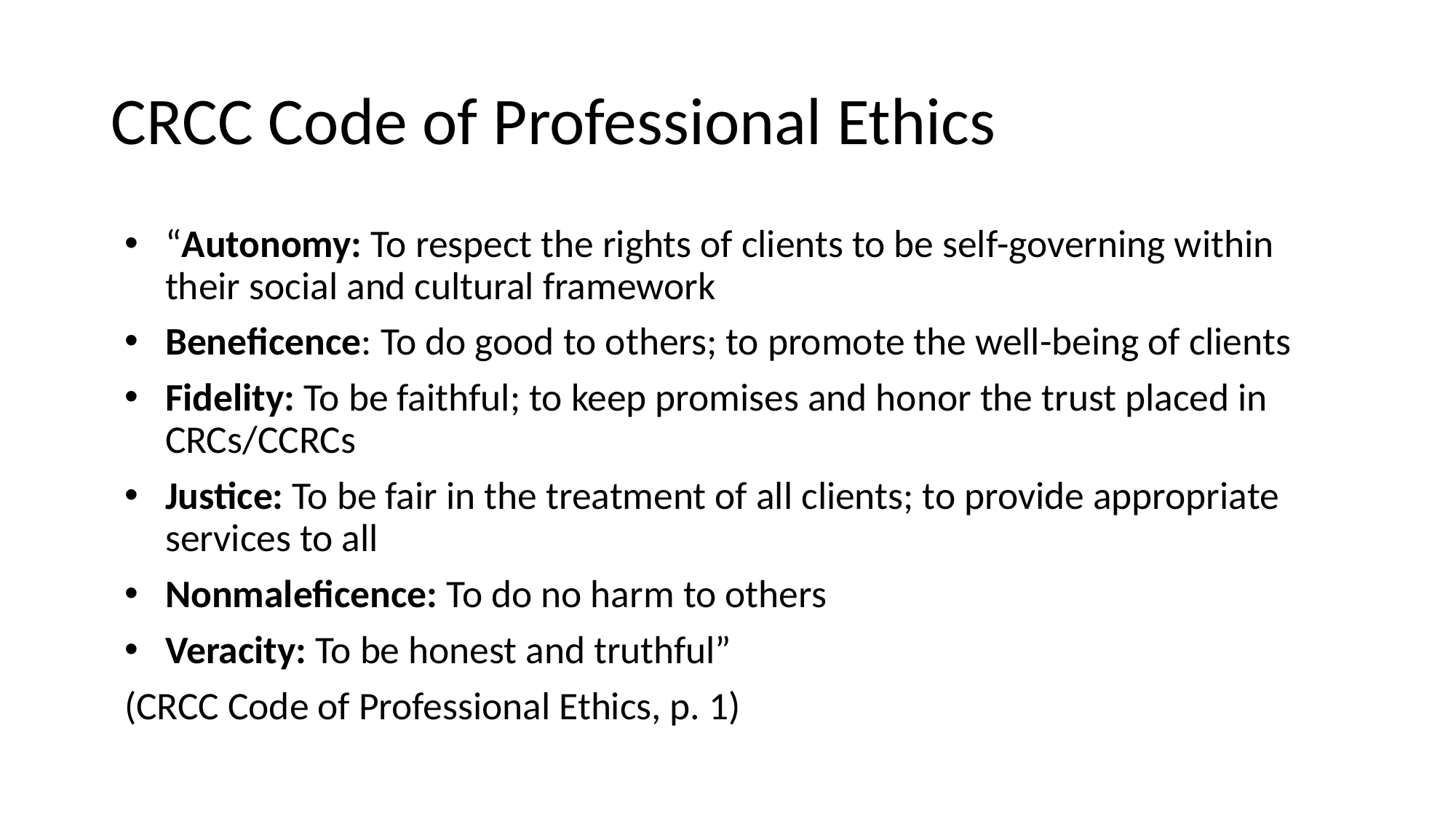

# CRCC Code of Professional Ethics
“Autonomy: To respect the rights of clients to be self-governing within their social and cultural framework
Beneficence: To do good to others; to promote the well-being of clients
Fidelity: To be faithful; to keep promises and honor the trust placed in CRCs/CCRCs
Justice: To be fair in the treatment of all clients; to provide appropriate services to all
Nonmaleficence: To do no harm to others
Veracity: To be honest and truthful”
(CRCC Code of Professional Ethics, p. 1)